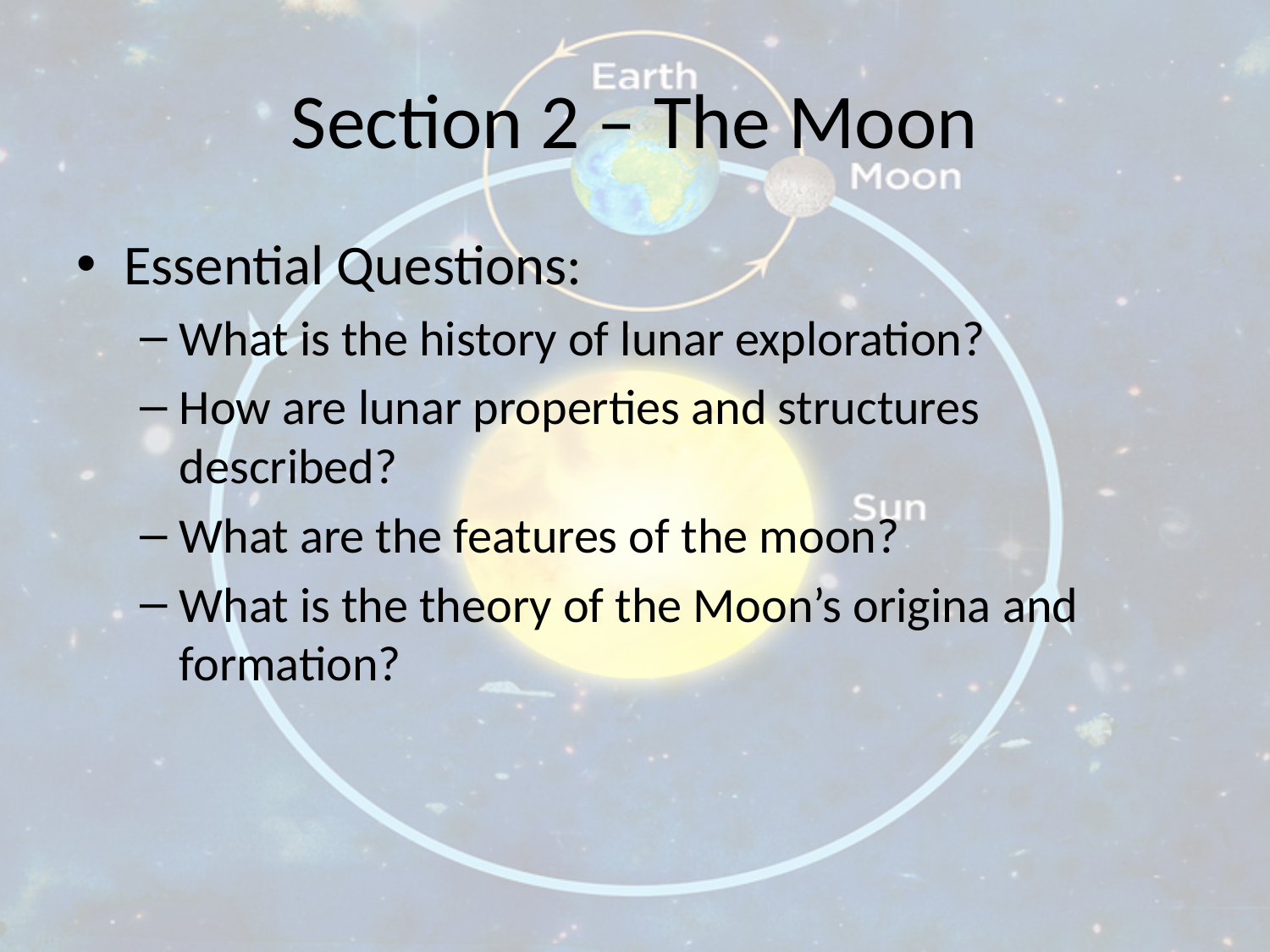

# Section 2 – The Moon
Essential Questions:
What is the history of lunar exploration?
How are lunar properties and structures described?
What are the features of the moon?
What is the theory of the Moon’s origina and formation?